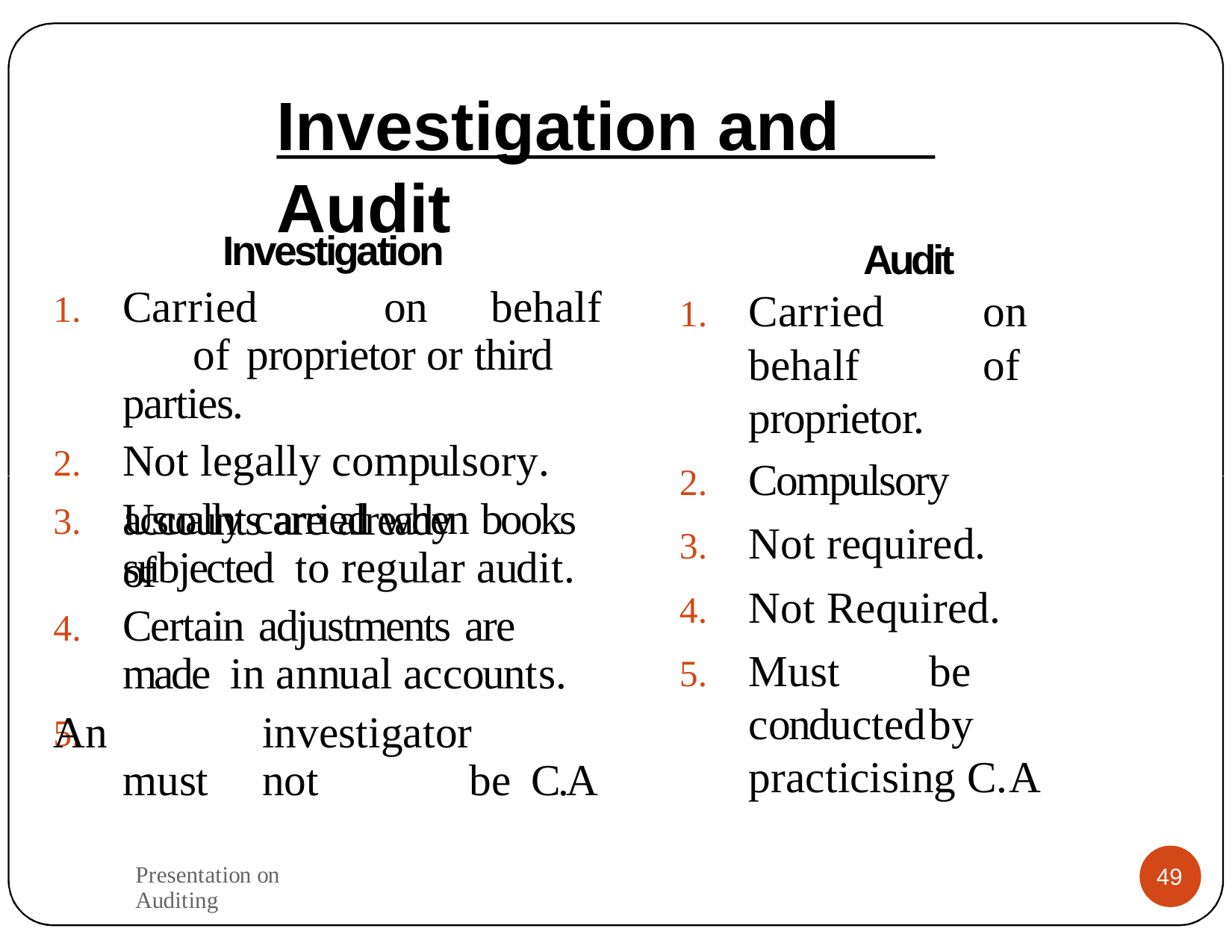

# Investigation and Audit

Investigation
Carried	on	behalf	of  proprietor or third parties.
Not legally compulsory.
Usually carried when books of
Audit
Carried	on	behalf	of  proprietor.
Compulsory
Not required.
Not Required.
Must	be	conducted	by  practicising C.A

accounts are already subjected  to regular audit.
4.	Certain adjustments are made  in annual accounts.
An	investigator	must	not	be  C.A
5.

Presentation on Auditing
49